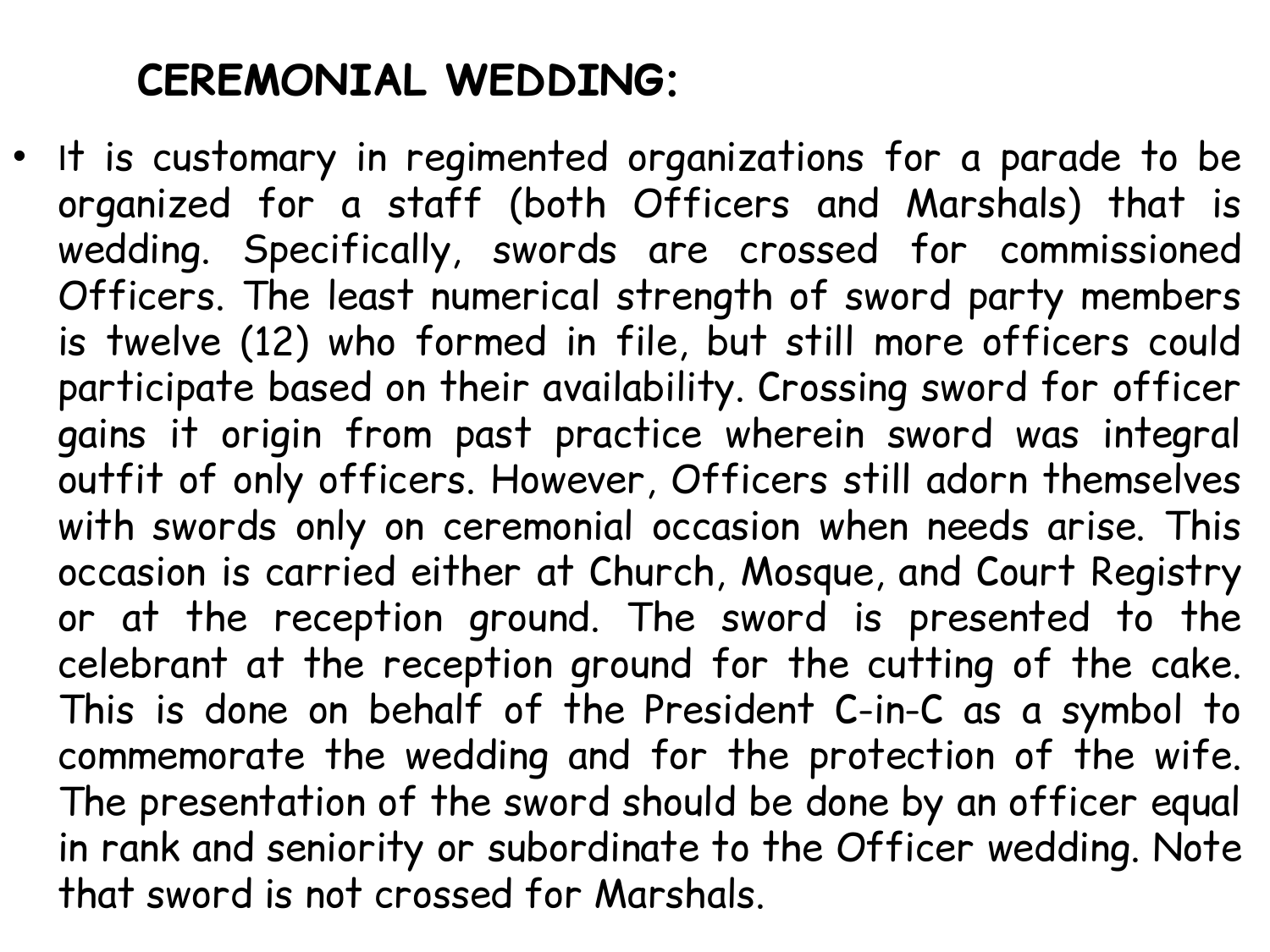

# CEREMONIAL WEDDING:
It is customary in regimented organizations for a parade to be organized for a staff (both Officers and Marshals) that is wedding. Specifically, swords are crossed for commissioned Officers. The least numerical strength of sword party members is twelve (12) who formed in file, but still more officers could participate based on their availability. Crossing sword for officer gains it origin from past practice wherein sword was integral outfit of only officers. However, Officers still adorn themselves with swords only on ceremonial occasion when needs arise. This occasion is carried either at Church, Mosque, and Court Registry or at the reception ground. The sword is presented to the celebrant at the reception ground for the cutting of the cake. This is done on behalf of the President C-in-C as a symbol to commemorate the wedding and for the protection of the wife. The presentation of the sword should be done by an officer equal in rank and seniority or subordinate to the Officer wedding. Note that sword is not crossed for Marshals.